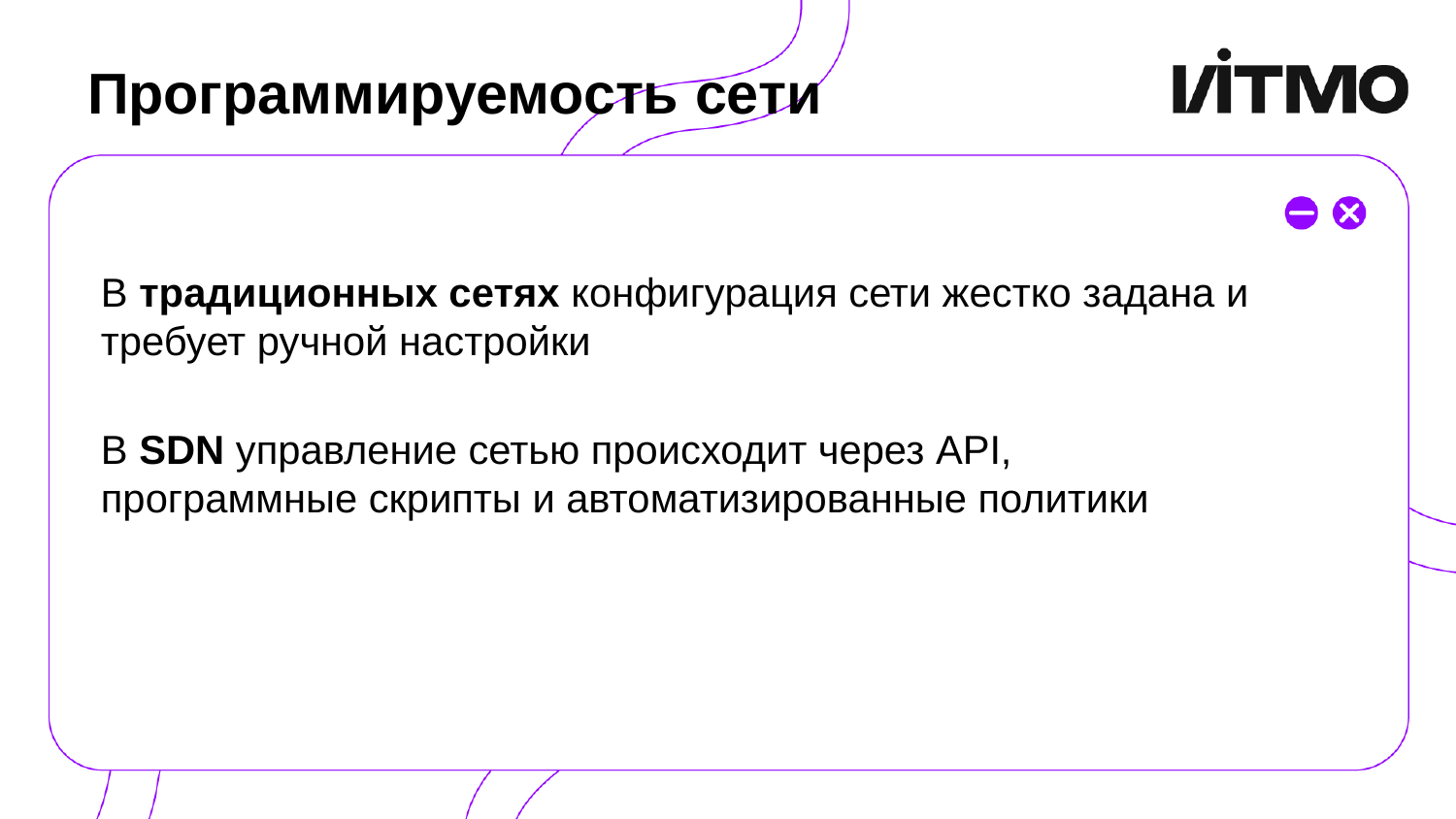

# Программируемость сети
В традиционных сетях конфигурация сети жестко задана и требует ручной настройки

В SDN управление сетью происходит через API, программные скрипты и автоматизированные политики